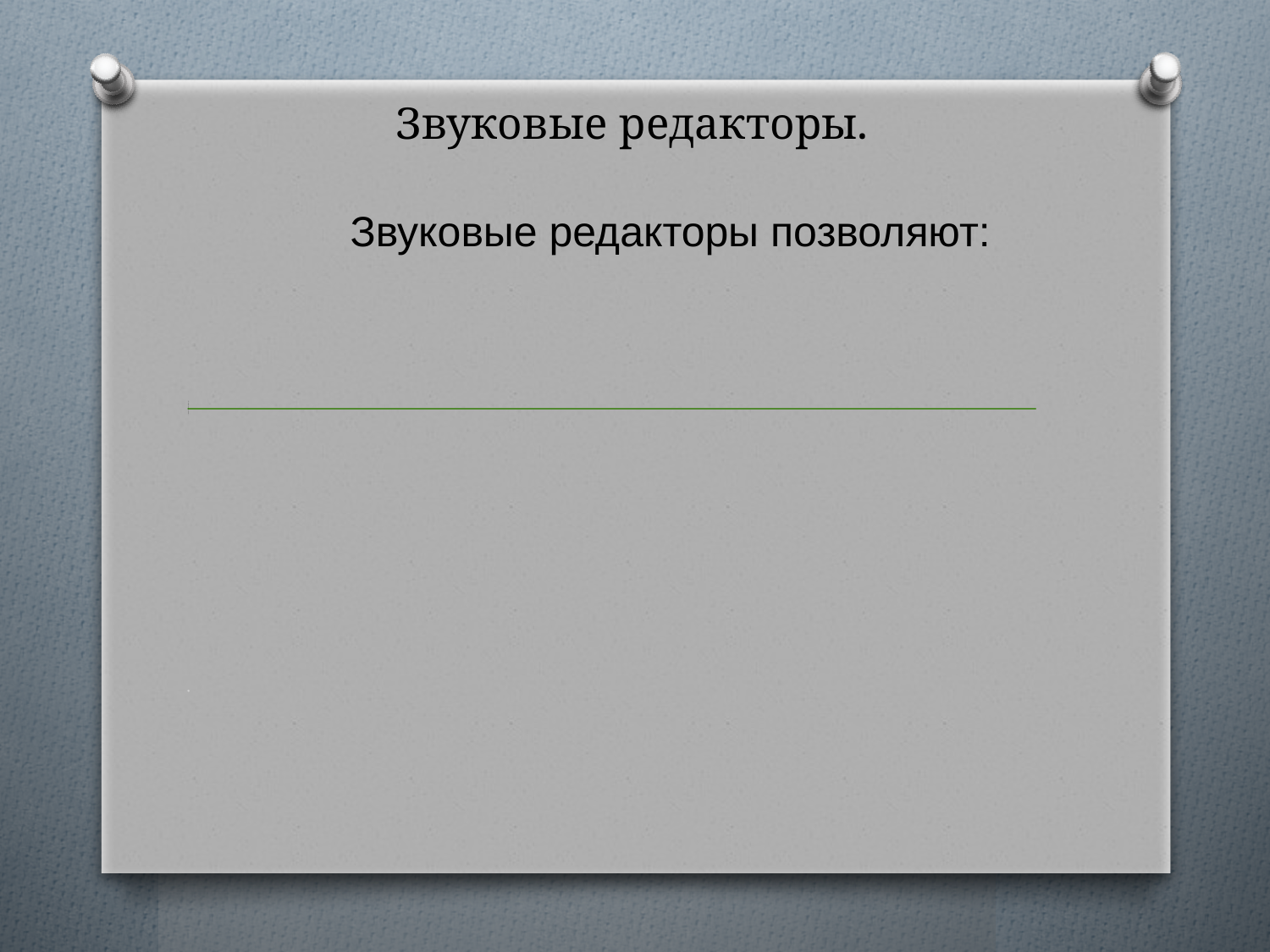

# Звуковые редакторы.
Звуковые редакторы позволяют:
Запись звука;